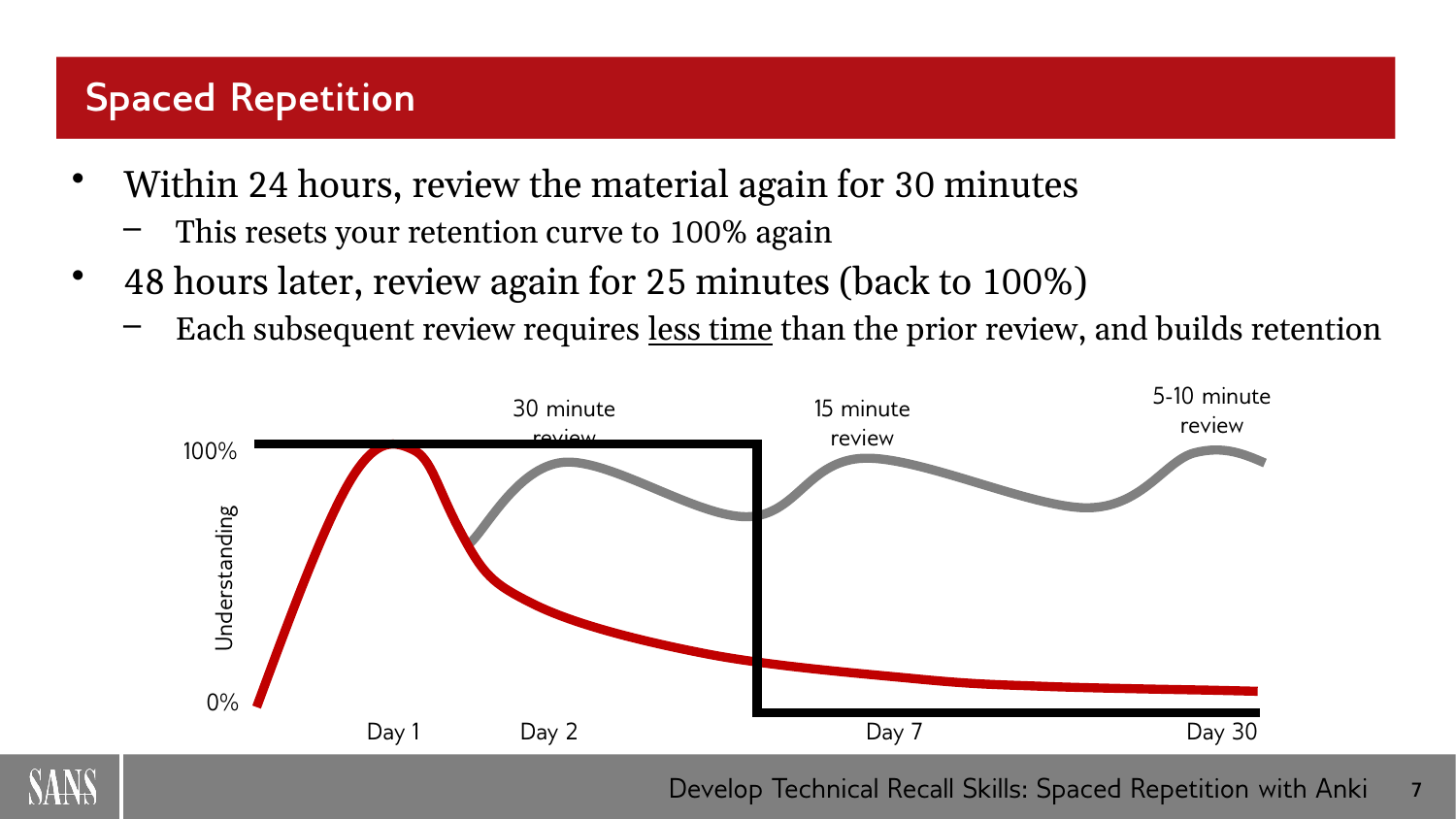

# Spaced Repetition
Within 24 hours, review the material again for 30 minutes
This resets your retention curve to 100% again
48 hours later, review again for 25 minutes (back to 100%)
Each subsequent review requires less time than the prior review, and builds retention
5-10 minute
review
30 minute
review
15 minute
review
100%

Understanding
0%
Day 1
Day 2
Day 7
Day 30
7